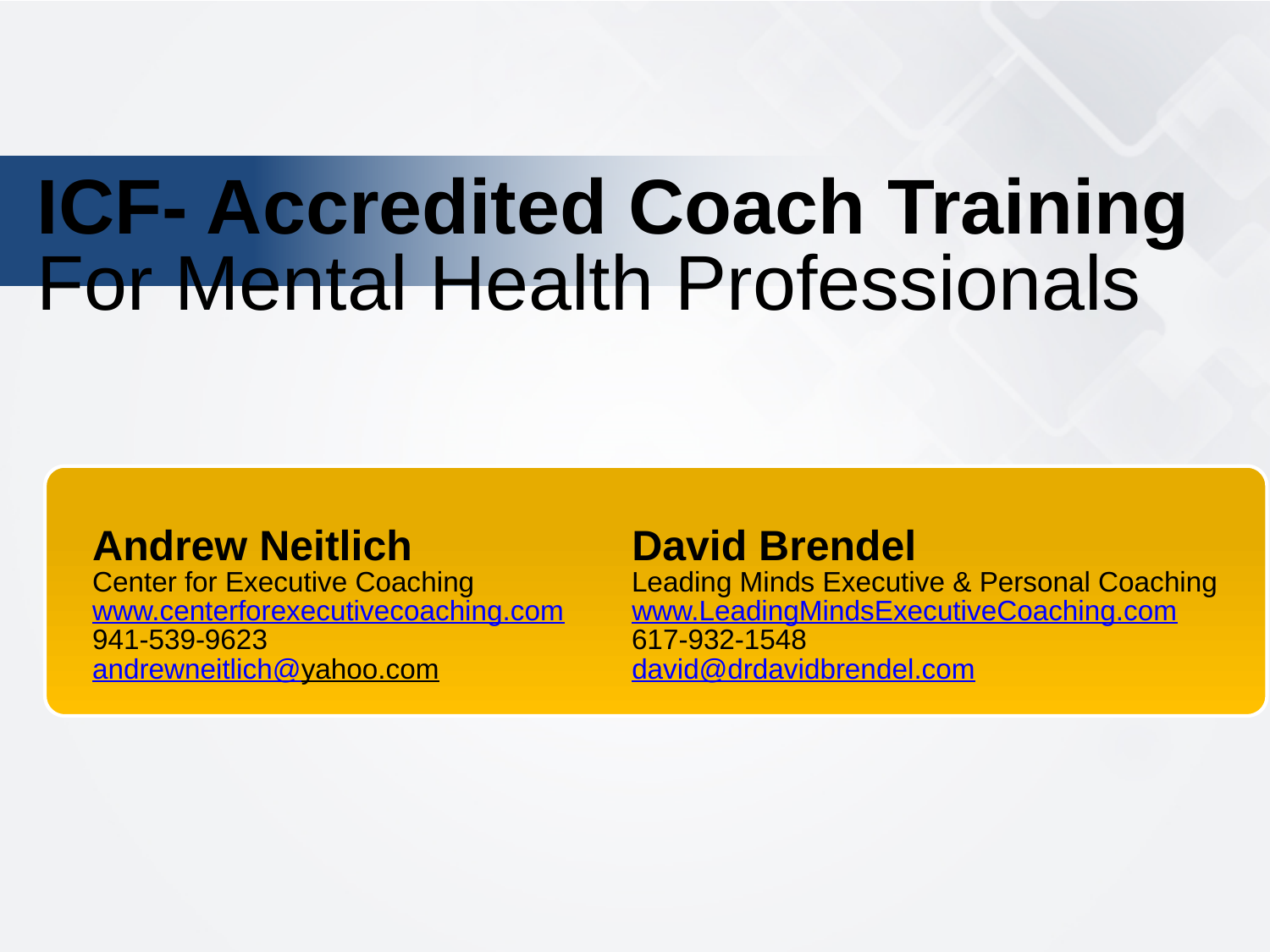

ICF- Accredited Coach Training
For Mental Health Professionals

Andrew Neitlich	    	   David Brendel
Center for Executive Coaching	    Leading Minds Executive & Personal Coaching
www.centerforexecutivecoaching.com	    www.LeadingMindsExecutiveCoaching.com
941-539-9623			    617-932-1548
andrewneitlich@yahoo.com		    david@drdavidbrendel.com